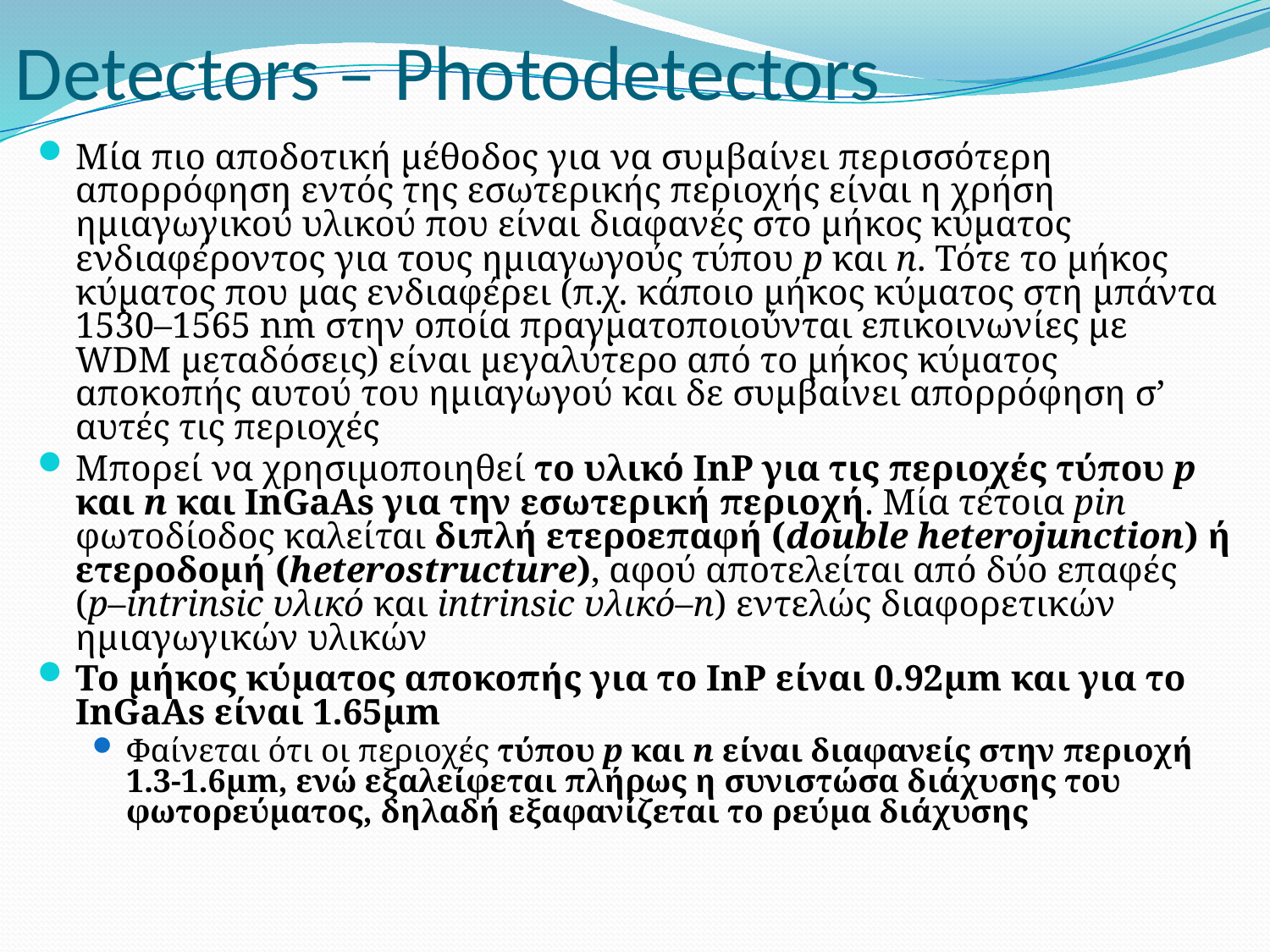

# Detectors – Photodetectors
Μία πιο αποδοτική μέθοδος για να συμβαίνει περισσότερη απορρόφηση εντός της εσωτερικής περιοχής είναι η χρήση ημιαγωγικού υλικού που είναι διαφανές στο μήκος κύματος ενδιαφέροντος για τους ημιαγωγούς τύπου p και n. Τότε το μήκος κύματος που μας ενδιαφέρει (π.χ. κάποιο μήκος κύματος στη μπάντα 1530–1565 nm στην οποία πραγματοποιούνται επικοινωνίες με WDM μεταδόσεις) είναι μεγαλύτερο από το μήκος κύματος αποκοπής αυτού του ημιαγωγού και δε συμβαίνει απορρόφηση σ’ αυτές τις περιοχές
Μπορεί να χρησιμοποιηθεί το υλικό InP για τις περιοχές τύπου p και n και InGaAs για την εσωτερική περιοχή. Μία τέτοια pin φωτοδίοδος καλείται διπλή ετεροεπαφή (double heterojunction) ή ετεροδομή (heterostructure), αφού αποτελείται από δύο επαφές (p–intrinsic υλικό και intrinsic υλικό–n) εντελώς διαφορετικών ημιαγωγικών υλικών
Το μήκος κύματος αποκοπής για το InP είναι 0.92μm και για το InGaAs είναι 1.65μm
Φαίνεται ότι οι περιοχές τύπου p και n είναι διαφανείς στην περιοχή 1.3-1.6μm, ενώ εξαλείφεται πλήρως η συνιστώσα διάχυσης του φωτορεύματος, δηλαδή εξαφανίζεται το ρεύμα διάχυσης